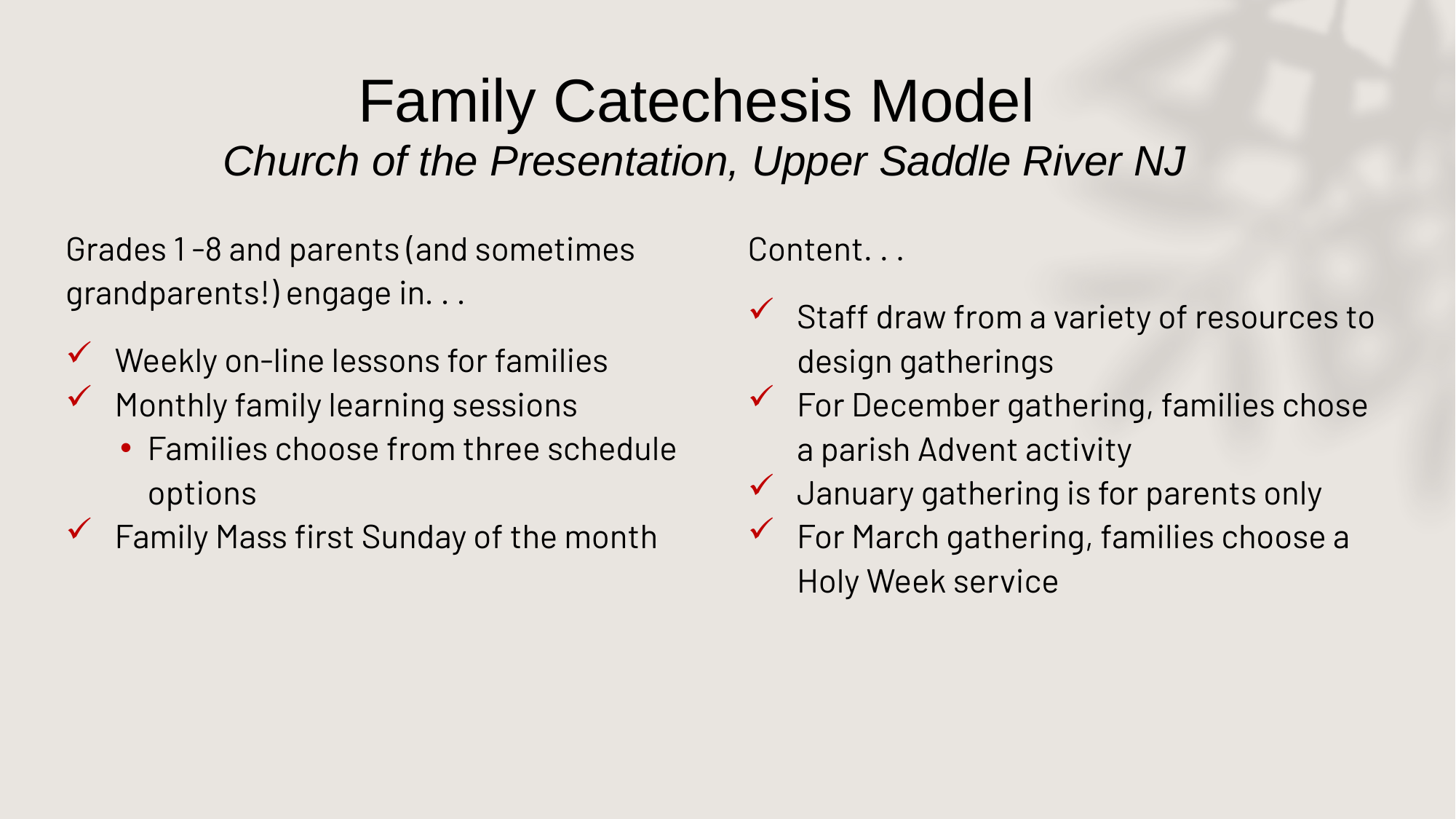

# Family Catechesis Model Church of the Presentation, Upper Saddle River NJ
Grades 1 -8 and parents (and sometimes grandparents!) engage in. . .

Weekly on-line lessons for families
Monthly family learning sessions
Families choose from three schedule options
Family Mass first Sunday of the month
Content. . .

Staff draw from a variety of resources to design gatherings
For December gathering, families chose a parish Advent activity
January gathering is for parents only
For March gathering, families choose a Holy Week service